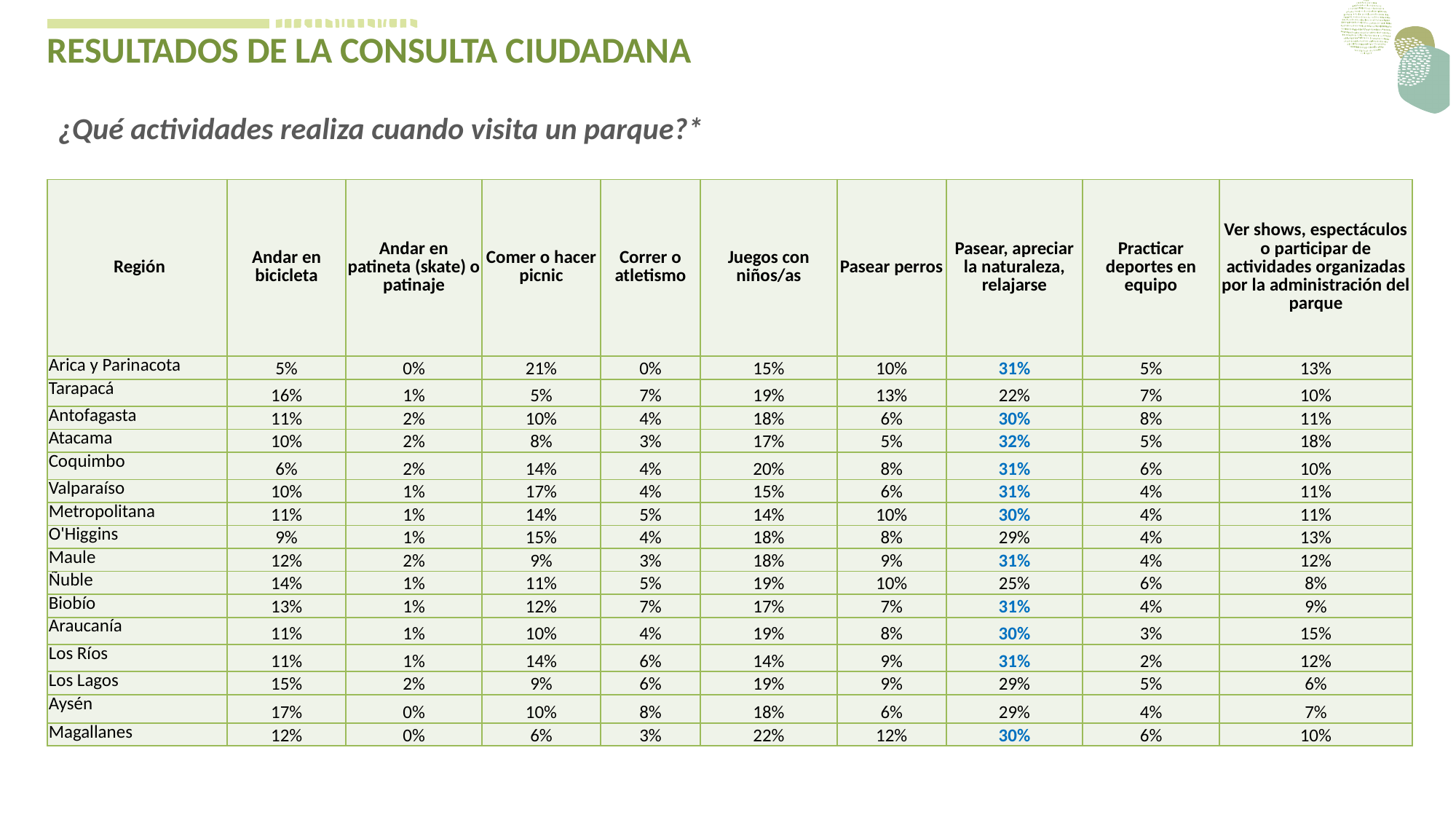

RESULTADOS DE LA CONSULTA CIUDADANA
 ¿Qué actividades realiza cuando visita un parque?*
| Región | Andar en bicicleta | Andar en patineta (skate) o patinaje | Comer o hacer picnic | Correr o atletismo | Juegos con niños/as | Pasear perros | Pasear, apreciar la naturaleza, relajarse | Practicar deportes en equipo | Ver shows, espectáculos o participar de actividades organizadas por la administración del parque |
| --- | --- | --- | --- | --- | --- | --- | --- | --- | --- |
| Arica y Parinacota | 5% | 0% | 21% | 0% | 15% | 10% | 31% | 5% | 13% |
| Tarapacá | 16% | 1% | 5% | 7% | 19% | 13% | 22% | 7% | 10% |
| Antofagasta | 11% | 2% | 10% | 4% | 18% | 6% | 30% | 8% | 11% |
| Atacama | 10% | 2% | 8% | 3% | 17% | 5% | 32% | 5% | 18% |
| Coquimbo | 6% | 2% | 14% | 4% | 20% | 8% | 31% | 6% | 10% |
| Valparaíso | 10% | 1% | 17% | 4% | 15% | 6% | 31% | 4% | 11% |
| Metropolitana | 11% | 1% | 14% | 5% | 14% | 10% | 30% | 4% | 11% |
| O'Higgins | 9% | 1% | 15% | 4% | 18% | 8% | 29% | 4% | 13% |
| Maule | 12% | 2% | 9% | 3% | 18% | 9% | 31% | 4% | 12% |
| Ñuble | 14% | 1% | 11% | 5% | 19% | 10% | 25% | 6% | 8% |
| Biobío | 13% | 1% | 12% | 7% | 17% | 7% | 31% | 4% | 9% |
| Araucanía | 11% | 1% | 10% | 4% | 19% | 8% | 30% | 3% | 15% |
| Los Ríos | 11% | 1% | 14% | 6% | 14% | 9% | 31% | 2% | 12% |
| Los Lagos | 15% | 2% | 9% | 6% | 19% | 9% | 29% | 5% | 6% |
| Aysén | 17% | 0% | 10% | 8% | 18% | 6% | 29% | 4% | 7% |
| Magallanes | 12% | 0% | 6% | 3% | 22% | 12% | 30% | 6% | 10% |